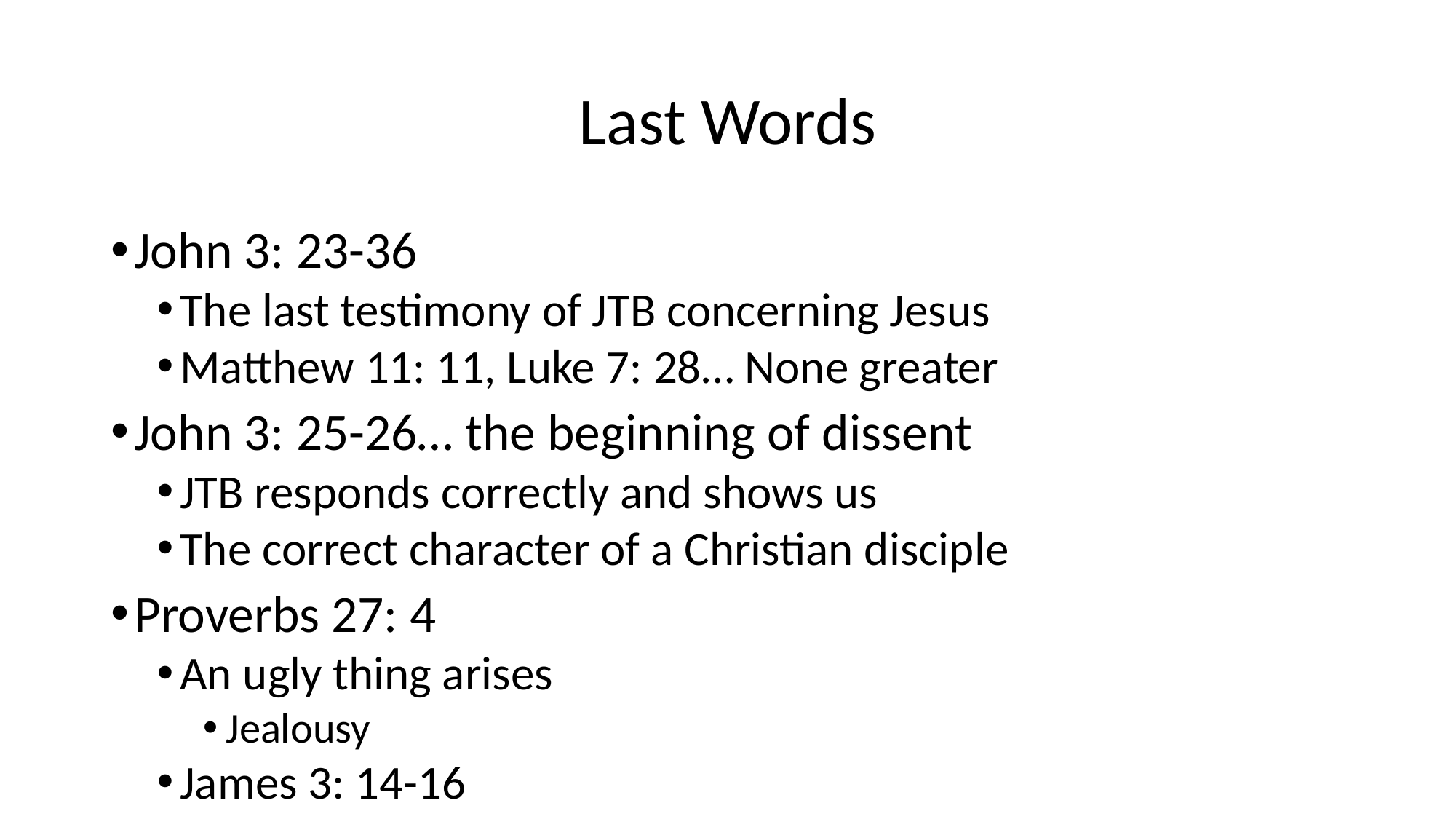

# Last Words
John 3: 23-36
The last testimony of JTB concerning Jesus
Matthew 11: 11, Luke 7: 28… None greater
John 3: 25-26… the beginning of dissent
JTB responds correctly and shows us
The correct character of a Christian disciple
Proverbs 27: 4
An ugly thing arises
Jealousy
James 3: 14-16